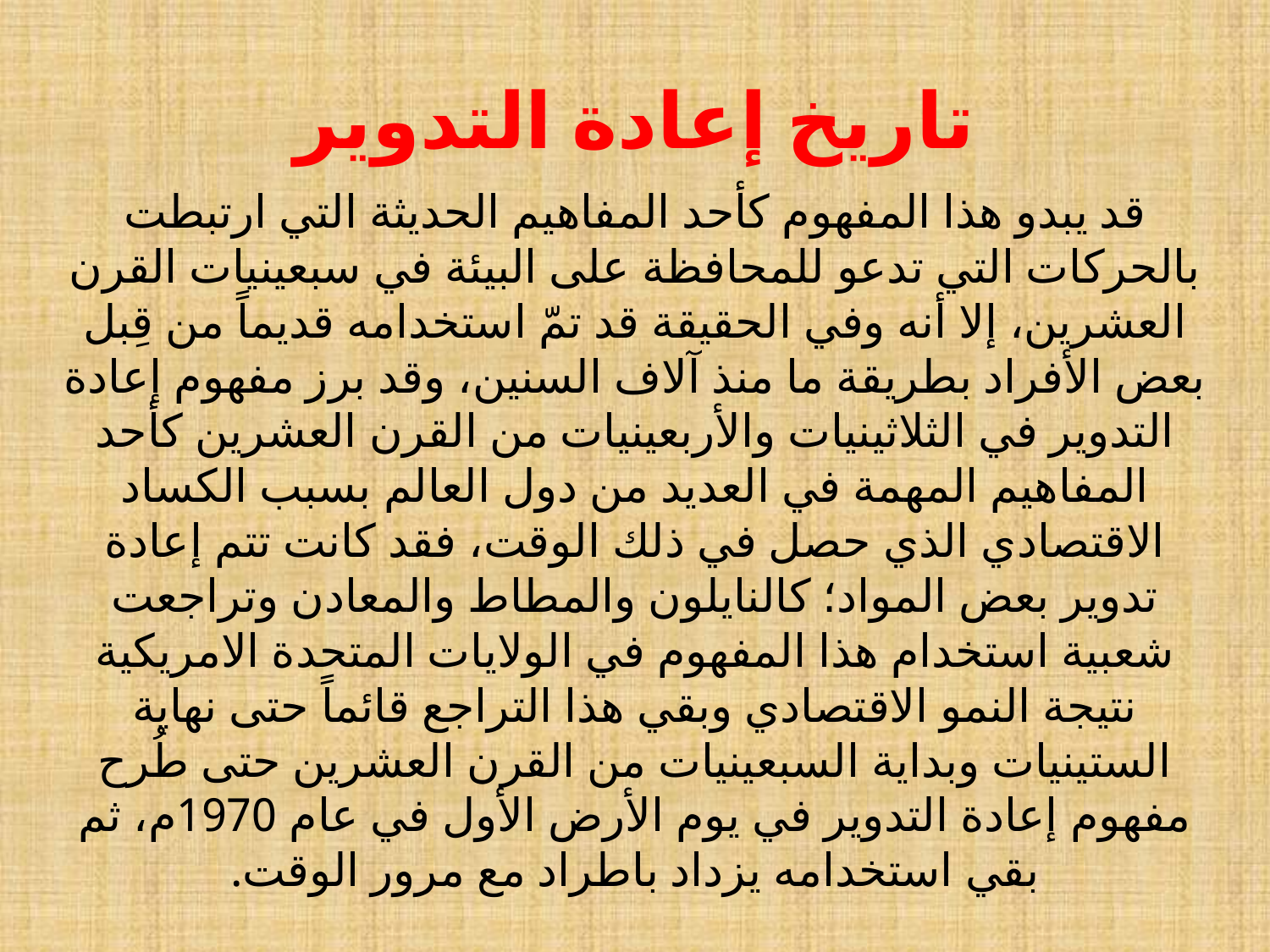

# تاريخ إعادة التدوير
قد يبدو هذا المفهوم كأحد المفاهيم الحديثة التي ارتبطت بالحركات التي تدعو للمحافظة على البيئة في سبعينيات القرن العشرين، إلا أنه وفي الحقيقة قد تمّ استخدامه قديماً من قِبل بعض الأفراد بطريقة ما منذ آلاف السنين، وقد برز مفهوم إعادة التدوير في الثلاثينيات والأربعينيات من القرن العشرين كأحد المفاهيم المهمة في العديد من دول العالم بسبب الكساد الاقتصادي الذي حصل في ذلك الوقت، فقد كانت تتم إعادة تدوير بعض المواد؛ كالنايلون والمطاط والمعادن وتراجعت شعبية استخدام هذا المفهوم في الولايات المتحدة الامريكية نتيجة النمو الاقتصادي وبقي هذا التراجع قائماً حتى نهاية الستينيات وبداية السبعينيات من القرن العشرين حتى طُرح مفهوم إعادة التدوير في يوم الأرض الأول في عام 1970م، ثم بقي استخدامه يزداد باطراد مع مرور الوقت.